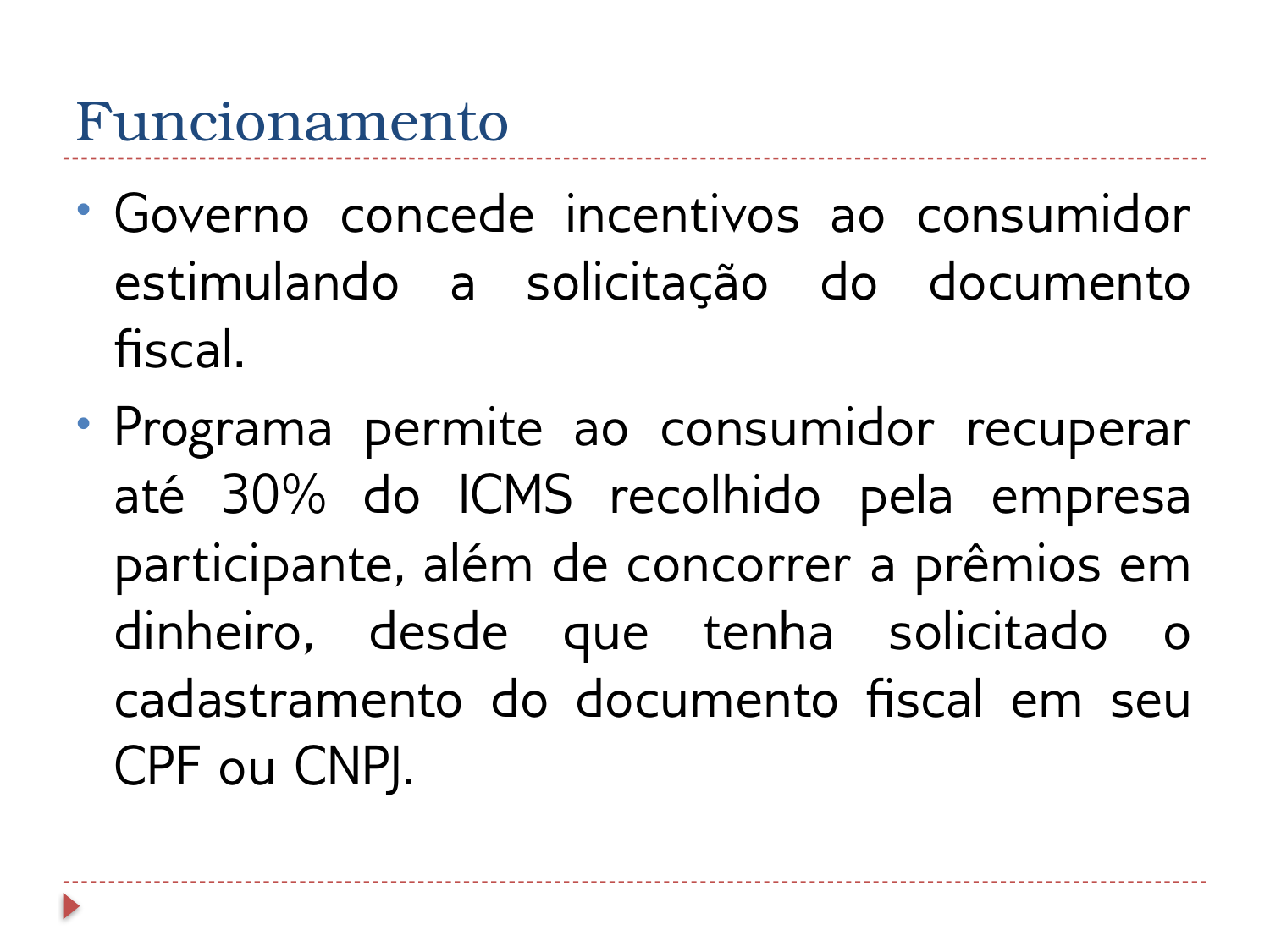

# Funcionamento
Governo concede incentivos ao consumidor estimulando a solicitação do documento fiscal.
Programa permite ao consumidor recuperar até 30% do ICMS recolhido pela empresa participante, além de concorrer a prêmios em dinheiro, desde que tenha solicitado o cadastramento do documento fiscal em seu CPF ou CNPJ.